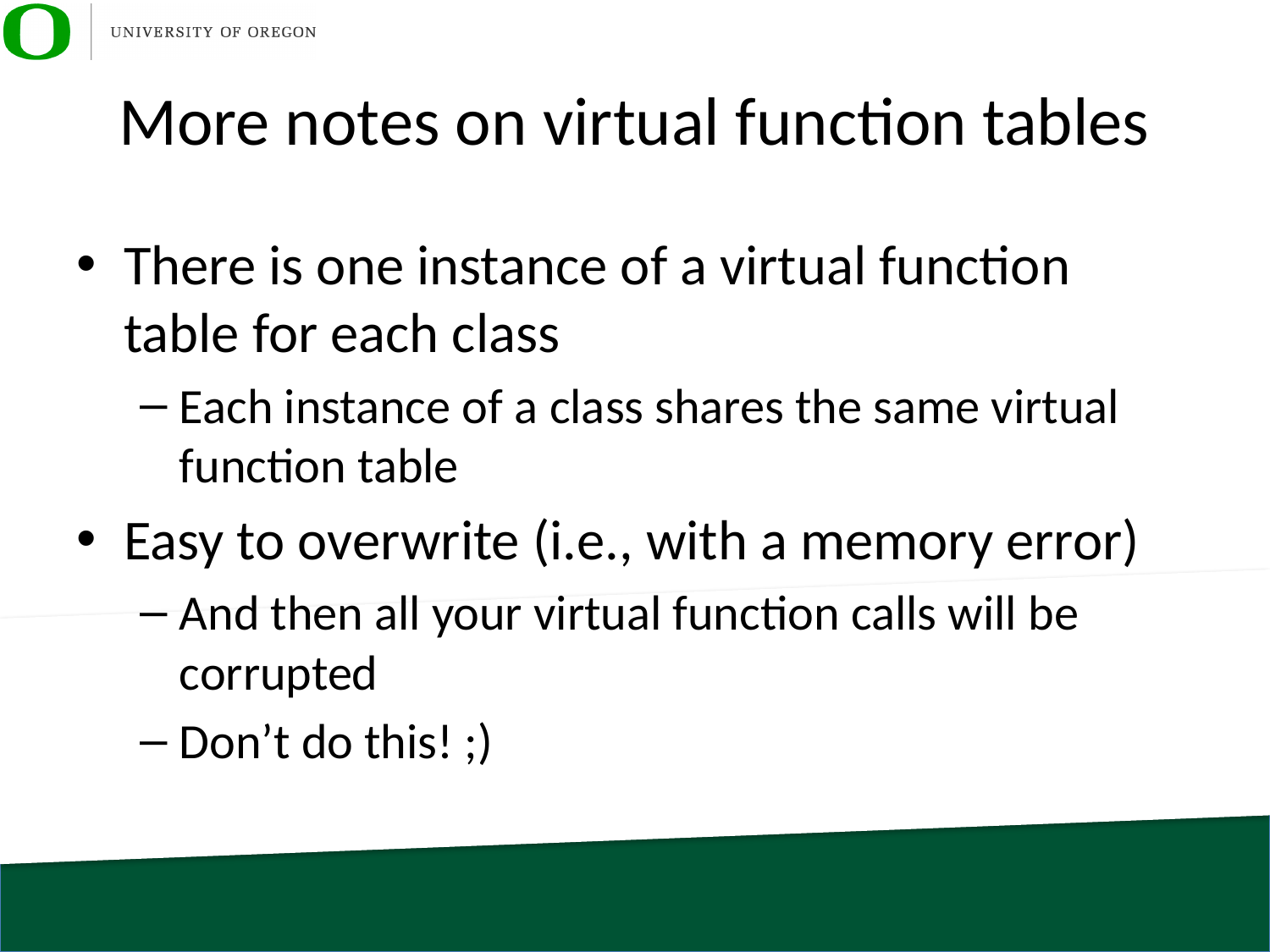

# More notes on virtual function tables
There is one instance of a virtual function table for each class
Each instance of a class shares the same virtual function table
Easy to overwrite (i.e., with a memory error)
And then all your virtual function calls will be corrupted
Don’t do this! ;)